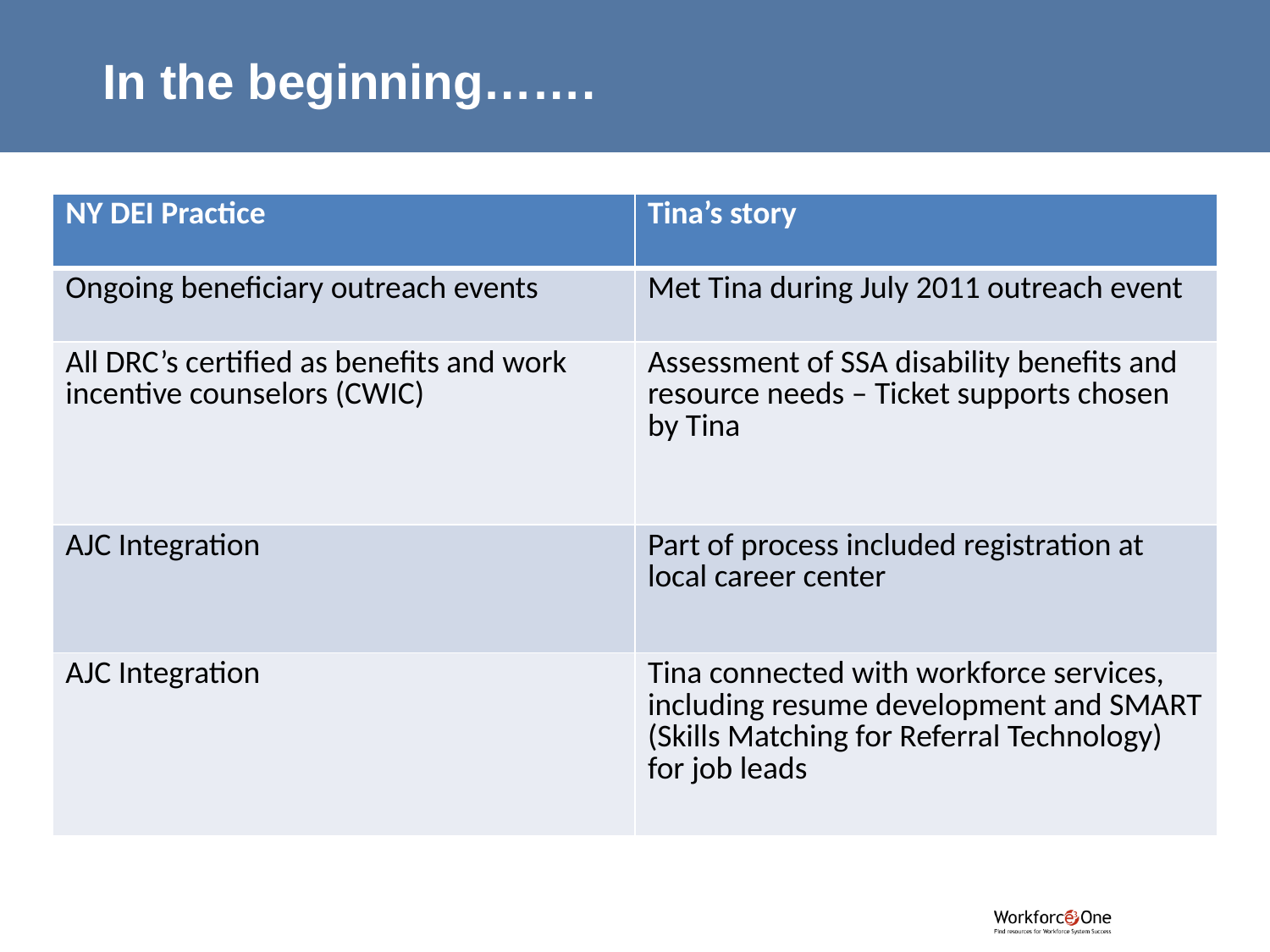

# In the beginning…….
| NY DEI Practice | Tina’s story |
| --- | --- |
| Ongoing beneficiary outreach events | Met Tina during July 2011 outreach event |
| All DRC’s certified as benefits and work incentive counselors (CWIC) | Assessment of SSA disability benefits and resource needs – Ticket supports chosen by Tina |
| AJC Integration | Part of process included registration at local career center |
| AJC Integration | Tina connected with workforce services, including resume development and SMART (Skills Matching for Referral Technology) for job leads |